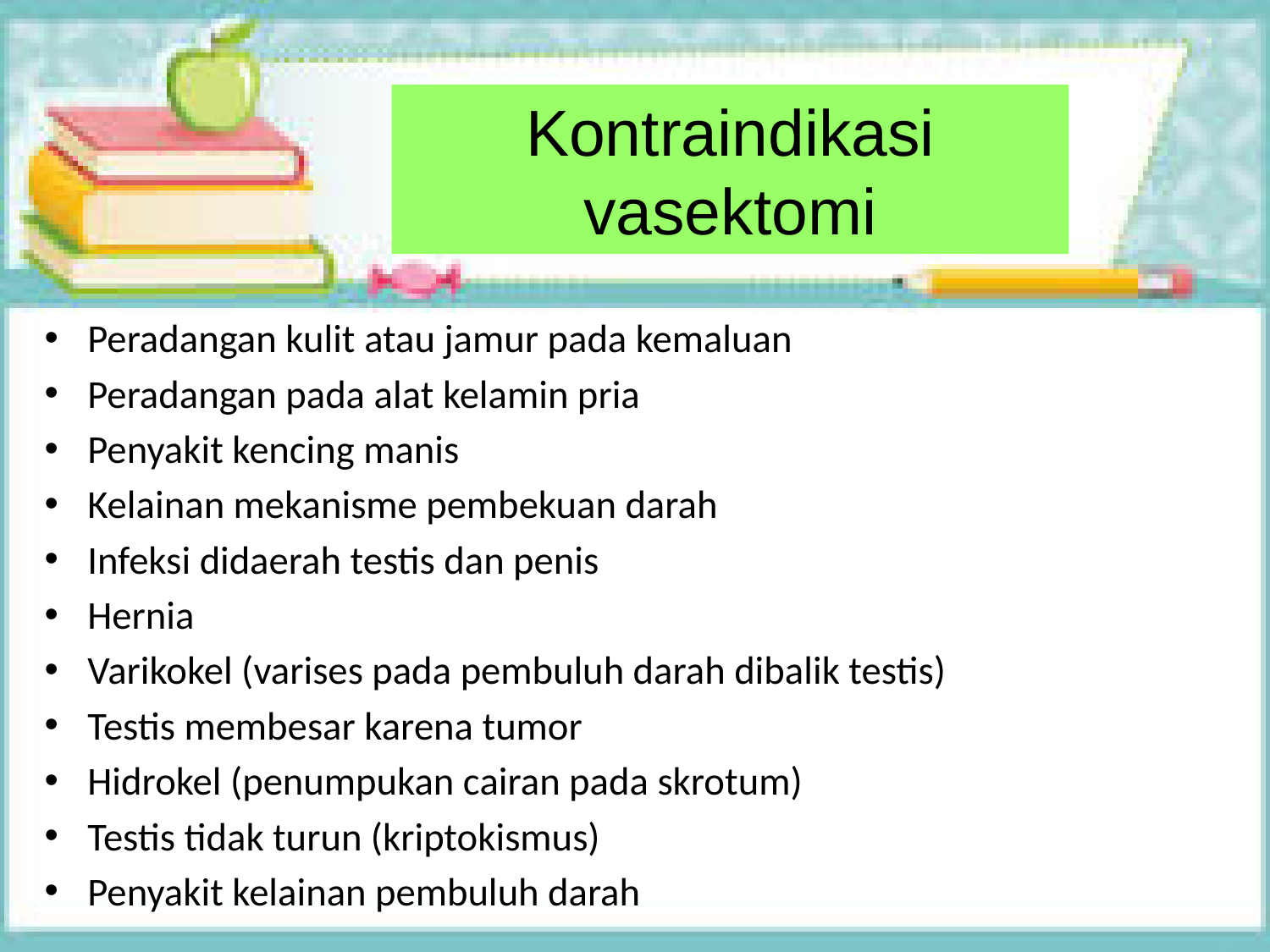

# Kontraindikasi vasektomi
Peradangan kulit atau jamur pada kemaluan
Peradangan pada alat kelamin pria
Penyakit kencing manis
Kelainan mekanisme pembekuan darah
Infeksi didaerah testis dan penis
Hernia
Varikokel (varises pada pembuluh darah dibalik testis)
Testis membesar karena tumor
Hidrokel (penumpukan cairan pada skrotum)
Testis tidak turun (kriptokismus)
Penyakit kelainan pembuluh darah